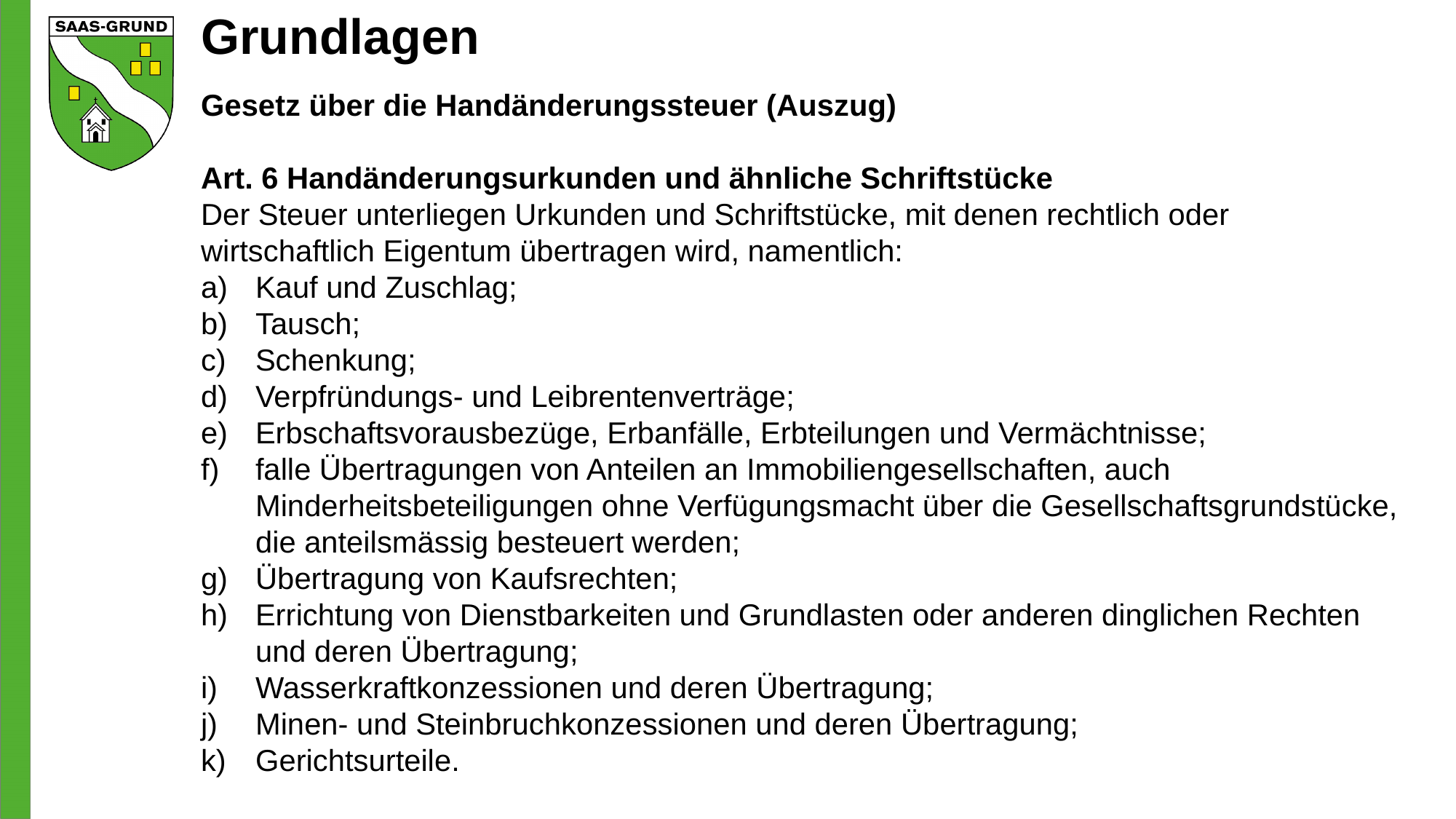

# Grundlagen
Gesetz über die Handänderungssteuer (Auszug)

Art. 6 Handänderungsurkunden und ähnliche Schriftstücke
Der Steuer unterliegen Urkunden und Schriftstücke, mit denen rechtlich oder wirtschaftlich Eigentum übertragen wird, namentlich:
Kauf und Zuschlag;
Tausch;
Schenkung;
Verpfründungs- und Leibrentenverträge;
Erbschaftsvorausbezüge, Erbanfälle, Erbteilungen und Vermächtnisse;
falle Übertragungen von Anteilen an Immobiliengesellschaften, auch Minderheitsbeteiligungen ohne Verfügungsmacht über die Gesellschaftsgrundstücke, die anteilsmässig besteuert werden;
Übertragung von Kaufsrechten;
Errichtung von Dienstbarkeiten und Grundlasten oder anderen dinglichen Rechten und deren Übertragung;
Wasserkraftkonzessionen und deren Übertragung;
Minen- und Steinbruchkonzessionen und deren Übertragung;
Gerichtsurteile.